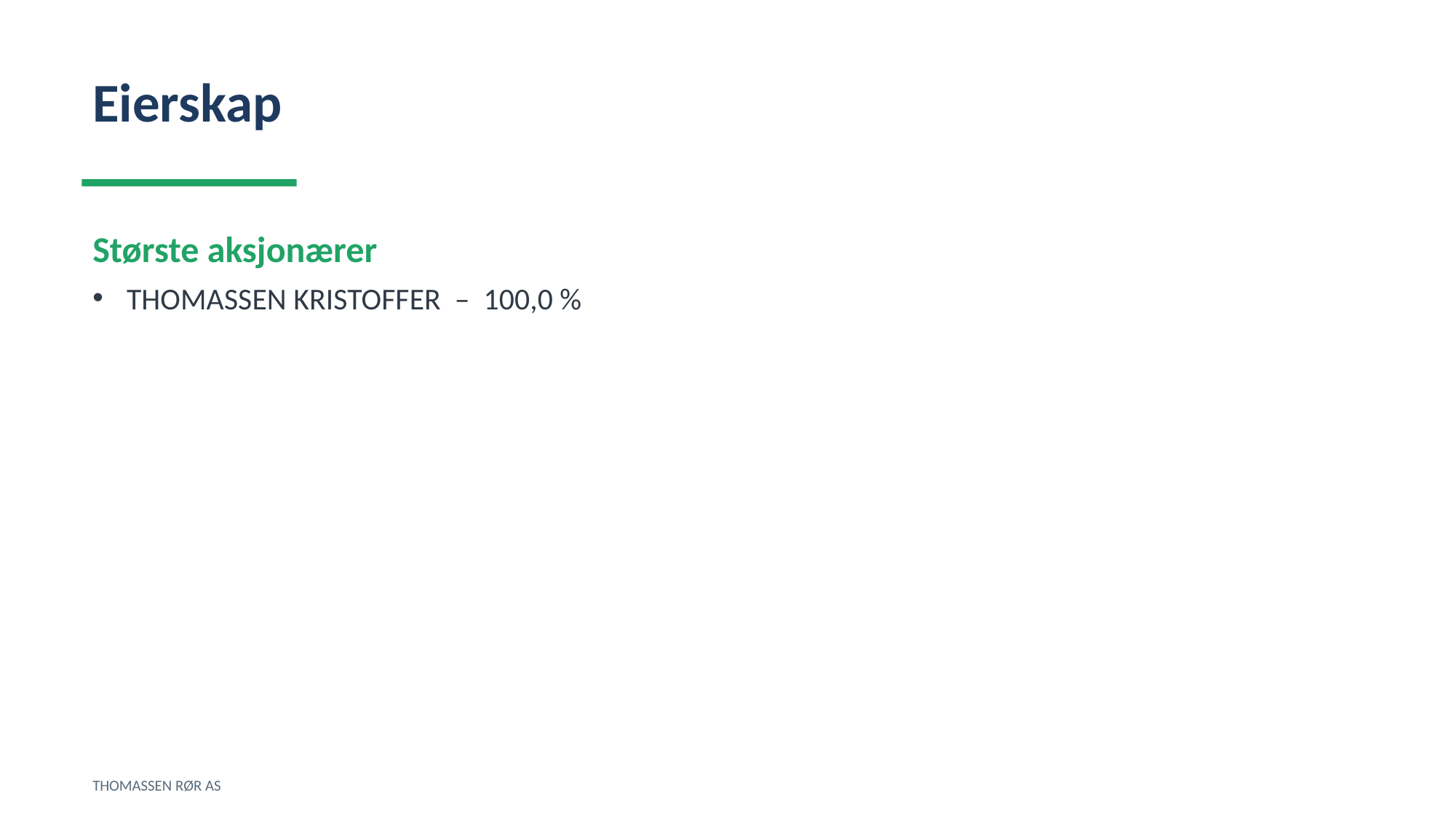

Eierskap

Største aksjonærer
THOMASSEN KRISTOFFER  –  100,0 %
THOMASSEN RØR AS